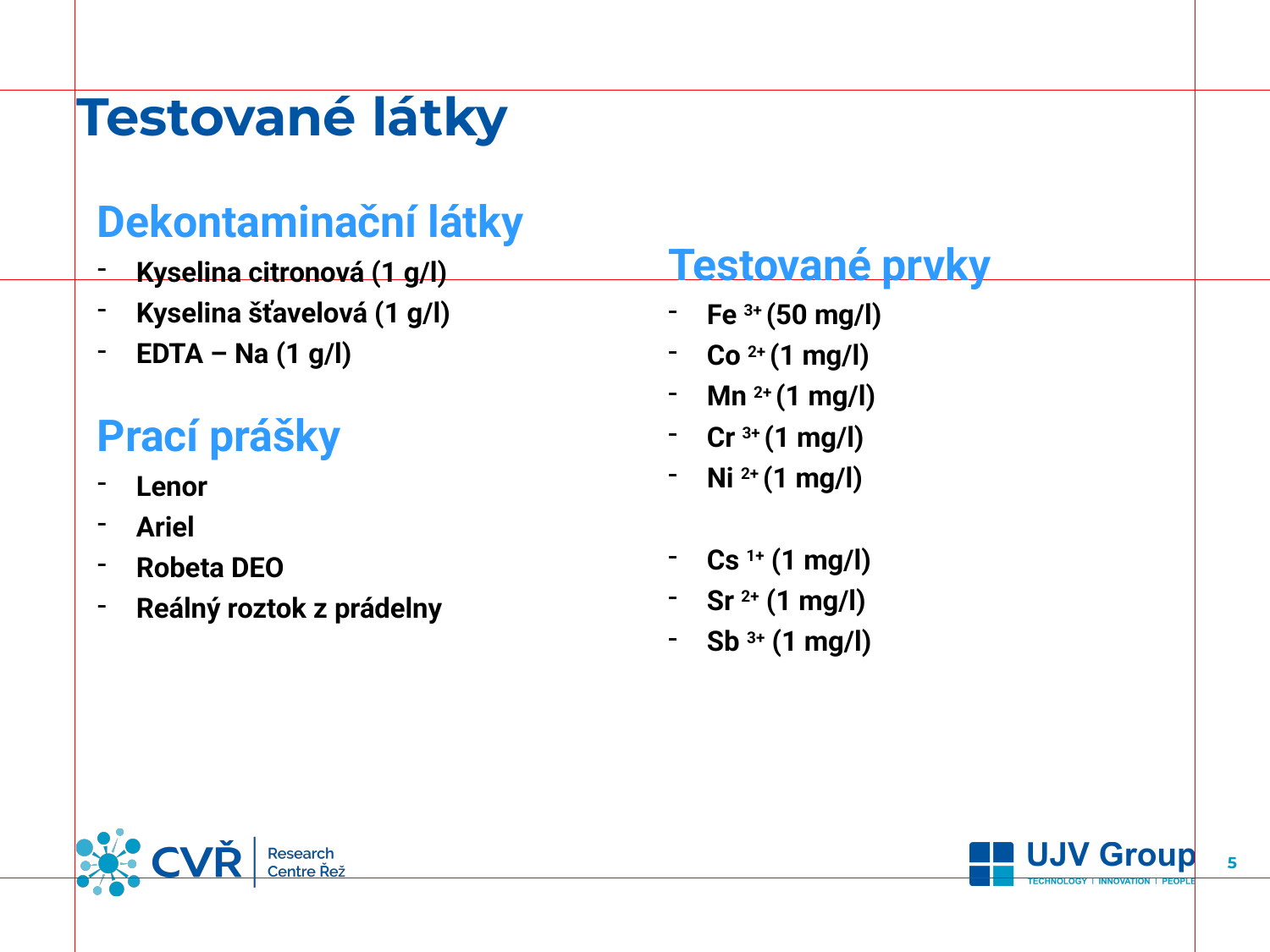

# Testované látky
Dekontaminační látky
Kyselina citronová (1 g/l)
Kyselina šťavelová (1 g/l)
EDTA – Na (1 g/l)

Prací prášky
Lenor
Ariel
Robeta DEO
Reálný roztok z prádelny

Testované prvky
Fe 3+ (50 mg/l)
Co 2+ (1 mg/l)
Mn 2+ (1 mg/l)
Cr 3+ (1 mg/l)
Ni 2+ (1 mg/l)

Cs 1+ (1 mg/l)
Sr 2+ (1 mg/l)
Sb 3+ (1 mg/l)

5